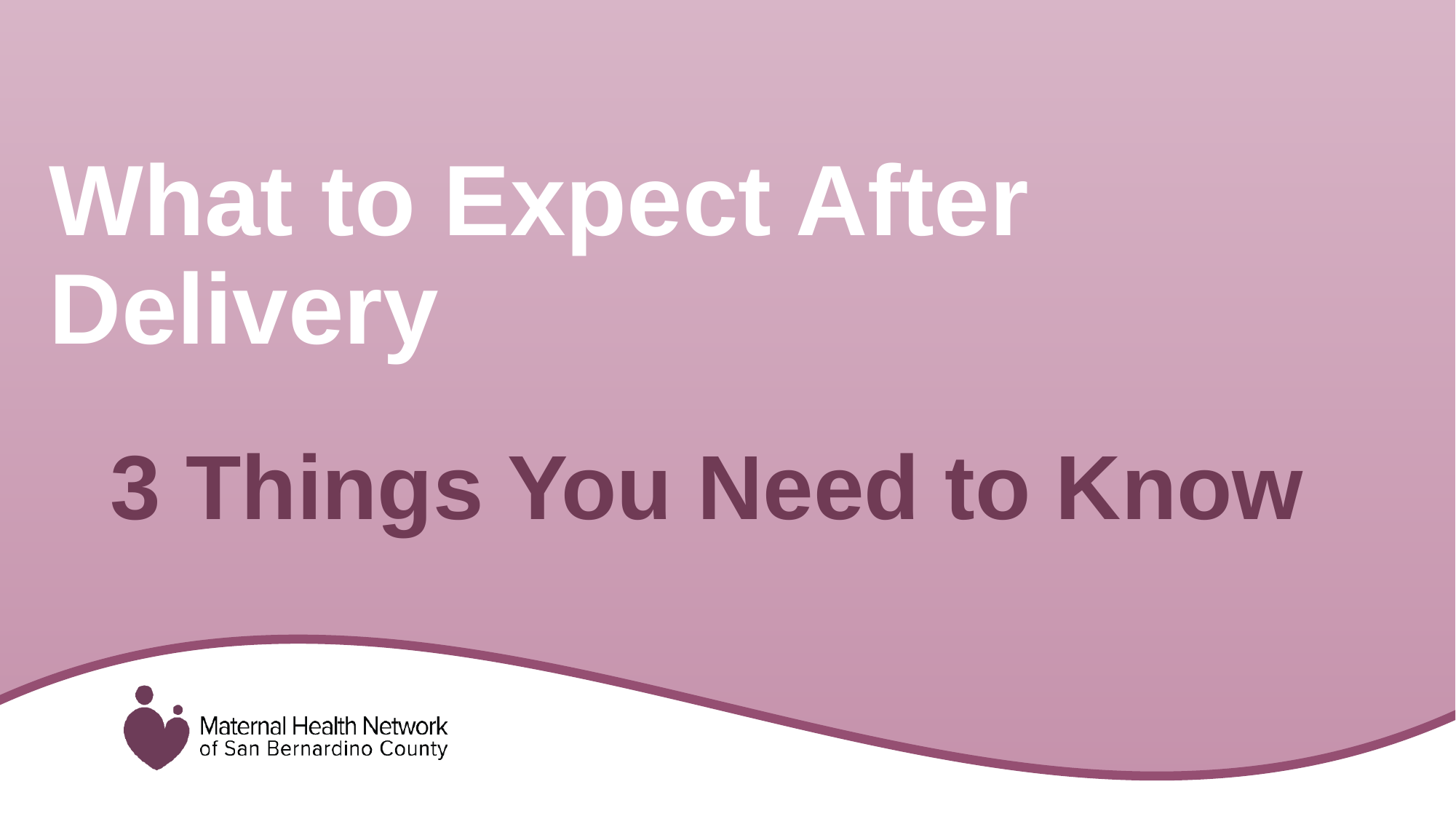

What to Expect After Delivery
# 3 Things You Need to Know